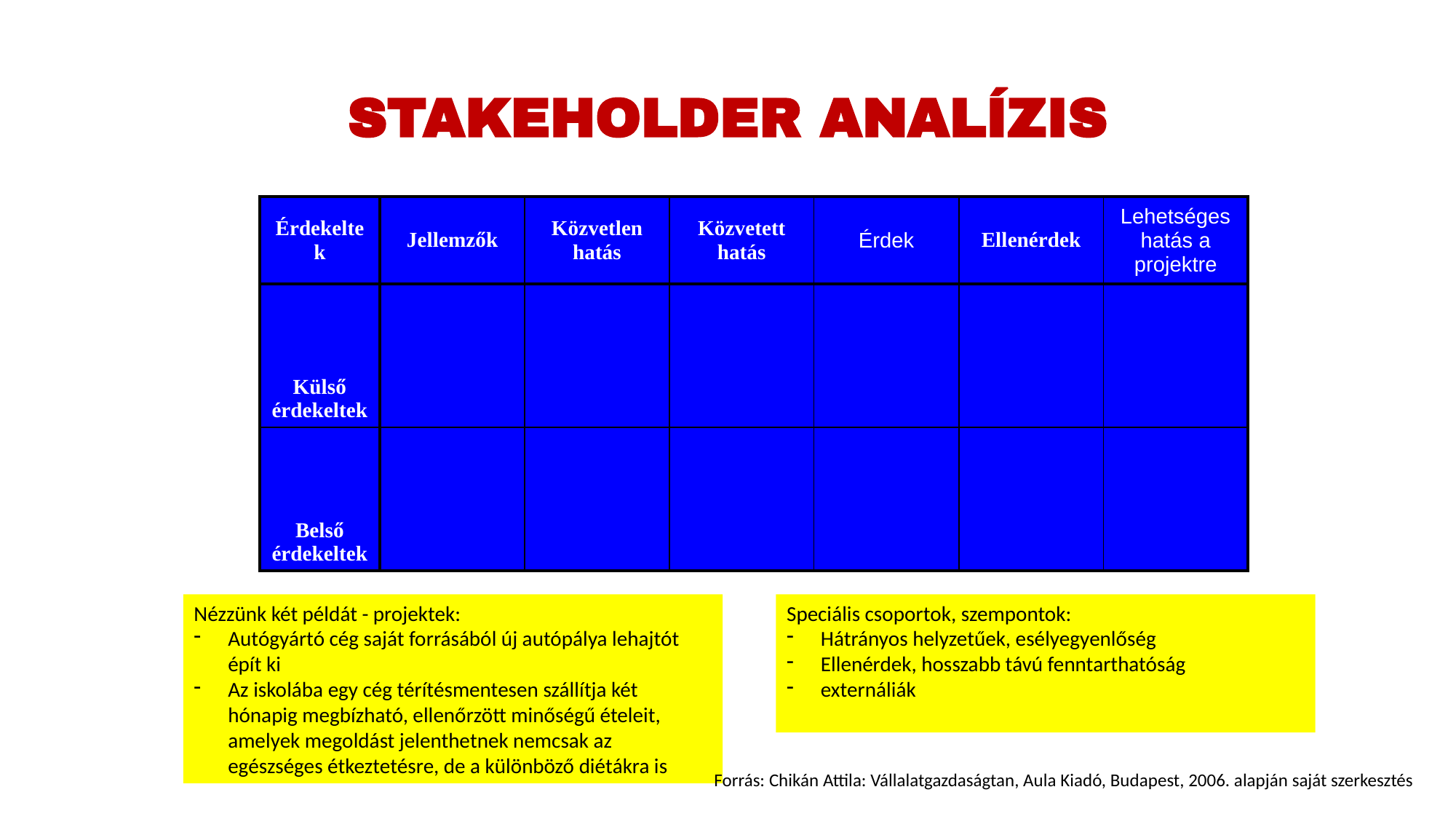

STAKEHOLDER ANALÍZIS
| Érdekeltek | Jellemzők | Közvetlen hatás | Közvetett hatás | Érdek | Ellenérdek | Lehetséges hatás a projektre |
| --- | --- | --- | --- | --- | --- | --- |
| Külső érdekeltek |  |  |  |  |  |  |
| Belső érdekeltek |  |  |  |  |  |  |
Nézzünk két példát - projektek:
Autógyártó cég saját forrásából új autópálya lehajtót épít ki
Az iskolába egy cég térítésmentesen szállítja két hónapig megbízható, ellenőrzött minőségű ételeit, amelyek megoldást jelenthetnek nemcsak az egészséges étkeztetésre, de a különböző diétákra is
Speciális csoportok, szempontok:
Hátrányos helyzetűek, esélyegyenlőség
Ellenérdek, hosszabb távú fenntarthatóság
externáliák

KÖZVETLEN ÉS KÖZVETETT CÉLCSOPORT
Forrás: Chikán Attila: Vállalatgazdaságtan, Aula Kiadó, Budapest, 2006. alapján saját szerkesztés